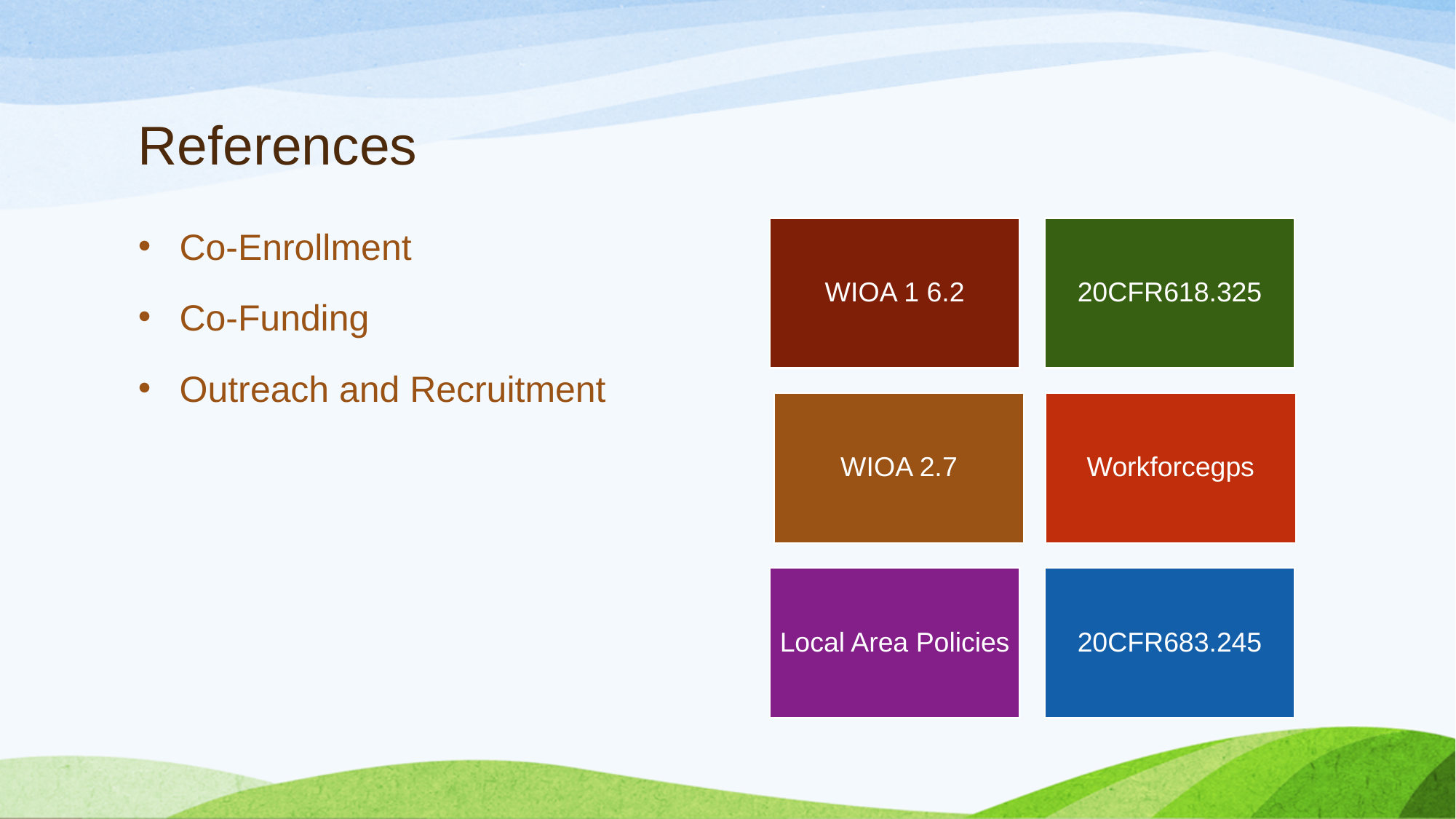

# References
Co-Enrollment
Co-Funding
Outreach and Recruitment
WIOA 1 6.2
20CFR618.325
WIOA 2.7
Workforcegps
Local Area Policies
20CFR683.245